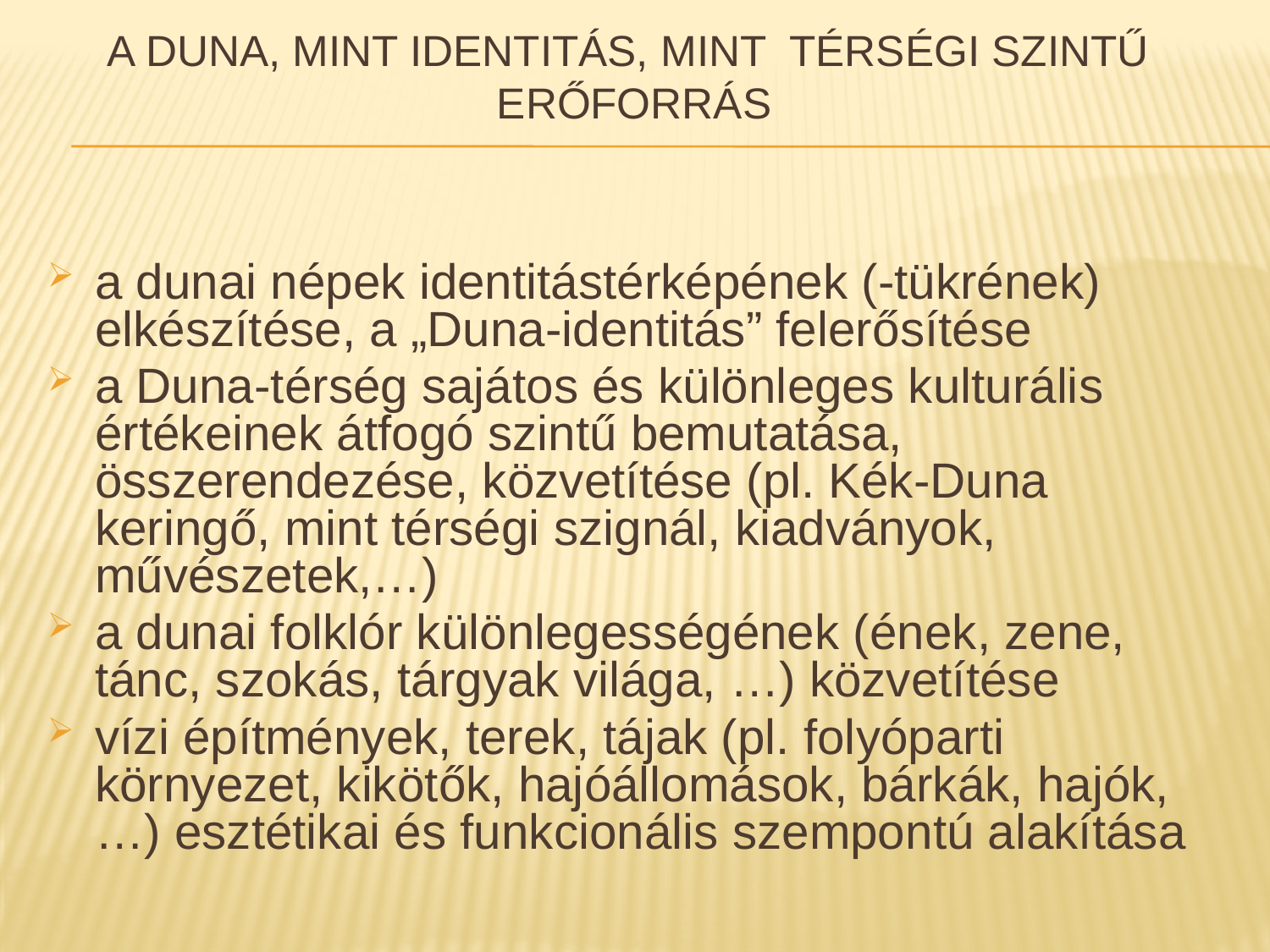

# A Duna, mint identitás, mint  térségi szintű  erőforrás

a dunai népek identitástérképének (-tükrének) elkészítése, a „Duna-identitás” felerősítése
a Duna-térség sajátos és különleges kulturális értékeinek átfogó szintű bemutatása, összerendezése, közvetítése (pl. Kék-Duna keringő, mint térségi szignál, kiadványok, művészetek,…)
a dunai folklór különlegességének (ének, zene, tánc, szokás, tárgyak világa, …) közvetítése
vízi építmények, terek, tájak (pl. folyóparti környezet, kikötők, hajóállomások, bárkák, hajók, …) esztétikai és funkcionális szempontú alakítása